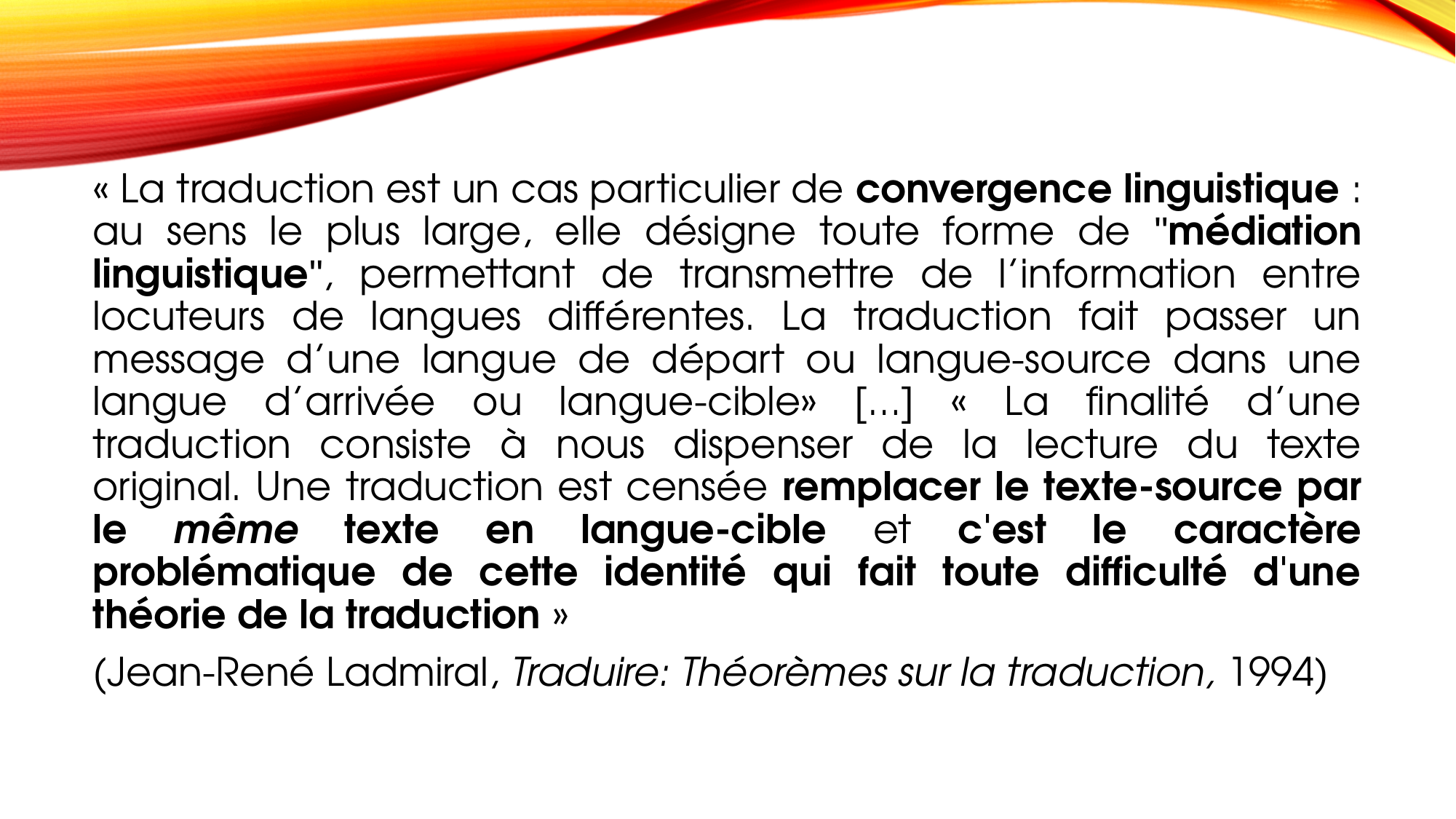

« La traduction est un cas particulier de convergence linguistique : au sens le plus large, elle désigne toute forme de ʺmédiation linguistiqueʺ, permettant de transmettre de l’information entre locuteurs de langues différentes. La traduction fait passer un message d’une langue de départ ou langue-source dans une langue d’arrivée ou langue-cible» […] « La finalité d’une traduction consiste à nous dispenser de la lecture du texte original. Une traduction est censée remplacer le texte-source par le même texte en langue-cible et c'est le caractère problématique de cette identité qui fait toute difficulté d'une théorie de la traduction »
(Jean-René Ladmiral, Traduire: Théorèmes sur la traduction, 1994)